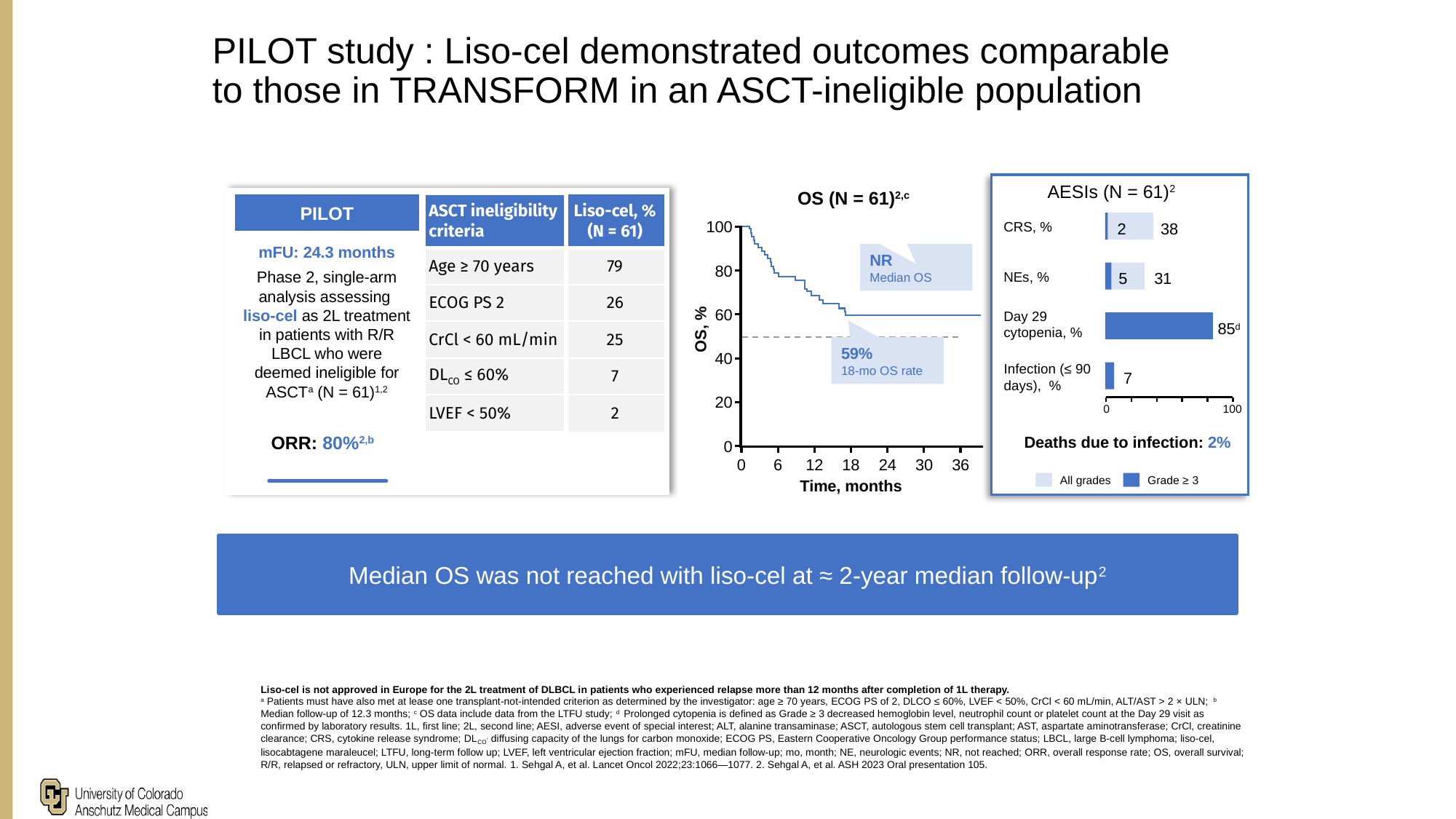

# PILOT study : Liso-cel demonstrated outcomes comparable to those in TRANSFORM in an ASCT-ineligible population

AESIs (N = 61)2
OS (N = 61)2,c

PILOT
| ASCT ineligibility criteria | Liso-cel, % (N = 61) |
| --- | --- |
| Age ≥ 70 years | 79 |
| ECOG PS 2 | 26 |
| CrCl < 60 mL/min | 25 |
| DLCO ≤ 60% | 7 |
| LVEF < 50% | 2 |

2
38
CRS, %
100

80

60

40

20

0

0
6
12
18
24
30
36
Time, months
mFU: 24.3 months
Phase 2, single-arm analysis assessing
liso-cel as 2L treatment in patients with R/R LBCL who were deemed ineligible for ASCTa (N = 61)1,2

NR
Median OS

5
31
NEs, %

85d
Day 29 cytopenia, %
OS, %
59%
18-mo OS rate

7
Infection (≤ 90 days),  %
0
100
ORR: 80%2,b
Deaths due to infection: 2%
All grades
Grade ≥ 3

Median OS was not reached with liso-cel at ≈ 2-year median follow-up2
Liso-cel is not approved in Europe for the 2L treatment of DLBCL in patients who experienced relapse more than 12 months after completion of 1L therapy.
a Patients must have also met at lease one transplant-not-intended criterion as determined by the investigator: age ≥ 70 years, ECOG PS of 2, DLCO ≤ 60%, LVEF < 50%, CrCl < 60 mL/min, ALT/AST > 2 × ULN; b Median follow-up of 12.3 months; c OS data include data from the LTFU study; d  Prolonged cytopenia is defined as Grade ≥ 3 decreased hemoglobin level, neutrophil count or platelet count at the Day 29 visit as confirmed by laboratory results. 1L, first line; 2L, second line; AESI, adverse event of special interest; ALT, alanine transaminase; ASCT, autologous stem cell transplant; AST, aspartate aminotransferase; CrCl, creatinine clearance; CRS, cytokine release syndrome; DLCO, diffusing capacity of the lungs for carbon monoxide; ECOG PS, Eastern Cooperative Oncology Group performance status; LBCL, large B-cell lymphoma; liso-cel, lisocabtagene maraleucel; LTFU, long-term follow up; LVEF, left ventricular ejection fraction; mFU, median follow-up; mo, month; NE, neurologic events; NR, not reached; ORR, overall response rate; OS, overall survival; R/R, relapsed or refractory, ULN, upper limit of normal. 1. Sehgal A, et al. Lancet Oncol 2022;23:1066—1077. 2. Sehgal A, et al. ASH 2023 Oral presentation 105.